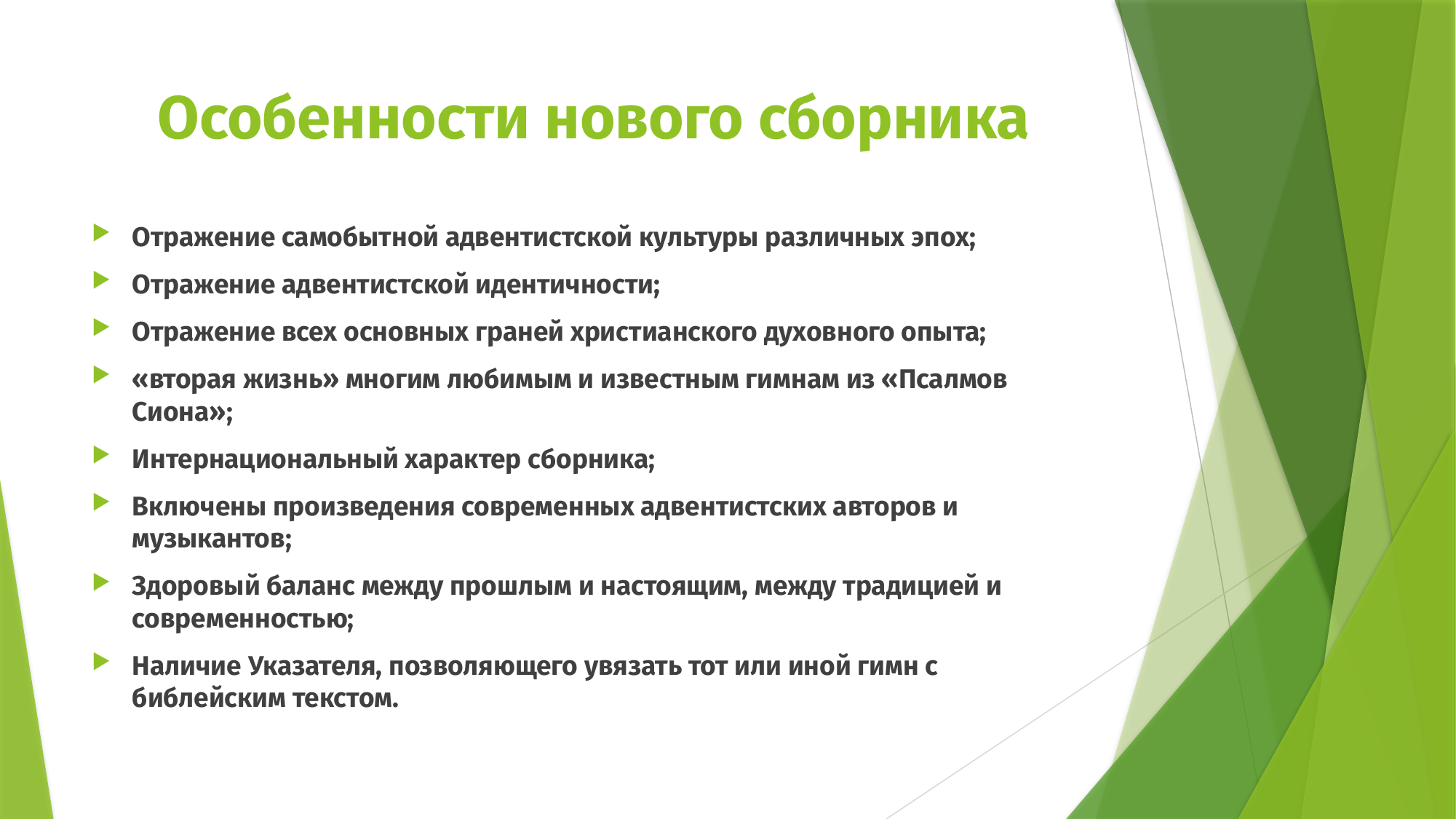

# Особенности нового сборника
Отражение самобытной адвентистской культуры различных эпох;
Отражение адвентистской идентичности;
Отражение всех основных граней христианского духовного опыта;
«вторая жизнь» многим любимым и известным гимнам из «Псалмов Сиона»;
Интернациональный характер сборника;
Включены произведения современных адвентистских авторов и музыкантов;
Здоровый баланс между прошлым и настоящим, между традицией и современностью;
Наличие Указателя, позволяющего увязать тот или иной гимн с библейским текстом.